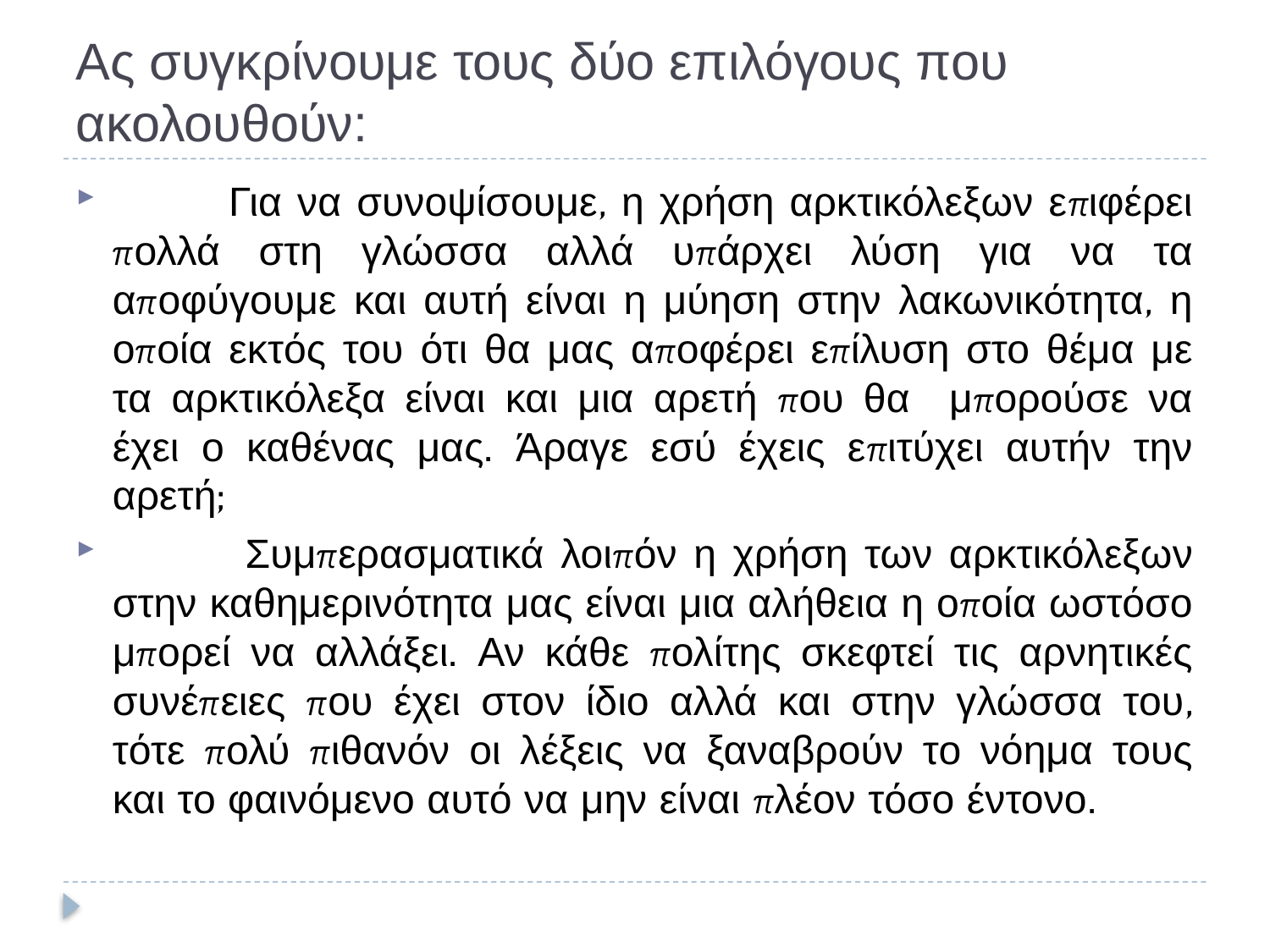

# Ας συγκρίνουμε τους δύο επιλόγους που ακολουθούν:
 	Για να συνοψίσουμε, η χρήση αρκτικόλεξων επιφέρει πολλά στη γλώσσα αλλά υπάρχει λύση για να τα αποφύγουμε και αυτή είναι η μύηση στην λακωνικότητα, η οποία εκτός του ότι θα μας αποφέρει επίλυση στο θέμα με τα αρκτικόλεξα είναι και μια αρετή που θα  μπορούσε να έχει ο καθένας μας. Άραγε εσύ έχεις επιτύχει αυτήν την αρετή;
        Συμπερασματικά λοιπόν η χρήση των αρκτικόλεξων στην καθημερινότητα μας είναι μια αλήθεια η οποία ωστόσο μπορεί να αλλάξει. Αν κάθε πολίτης σκεφτεί τις αρνητικές συνέπειες που έχει στον ίδιο αλλά και στην γλώσσα του, τότε πολύ πιθανόν οι λέξεις να ξαναβρούν το νόημα τους και το φαινόμενο αυτό να μην είναι πλέον τόσο έντονο.